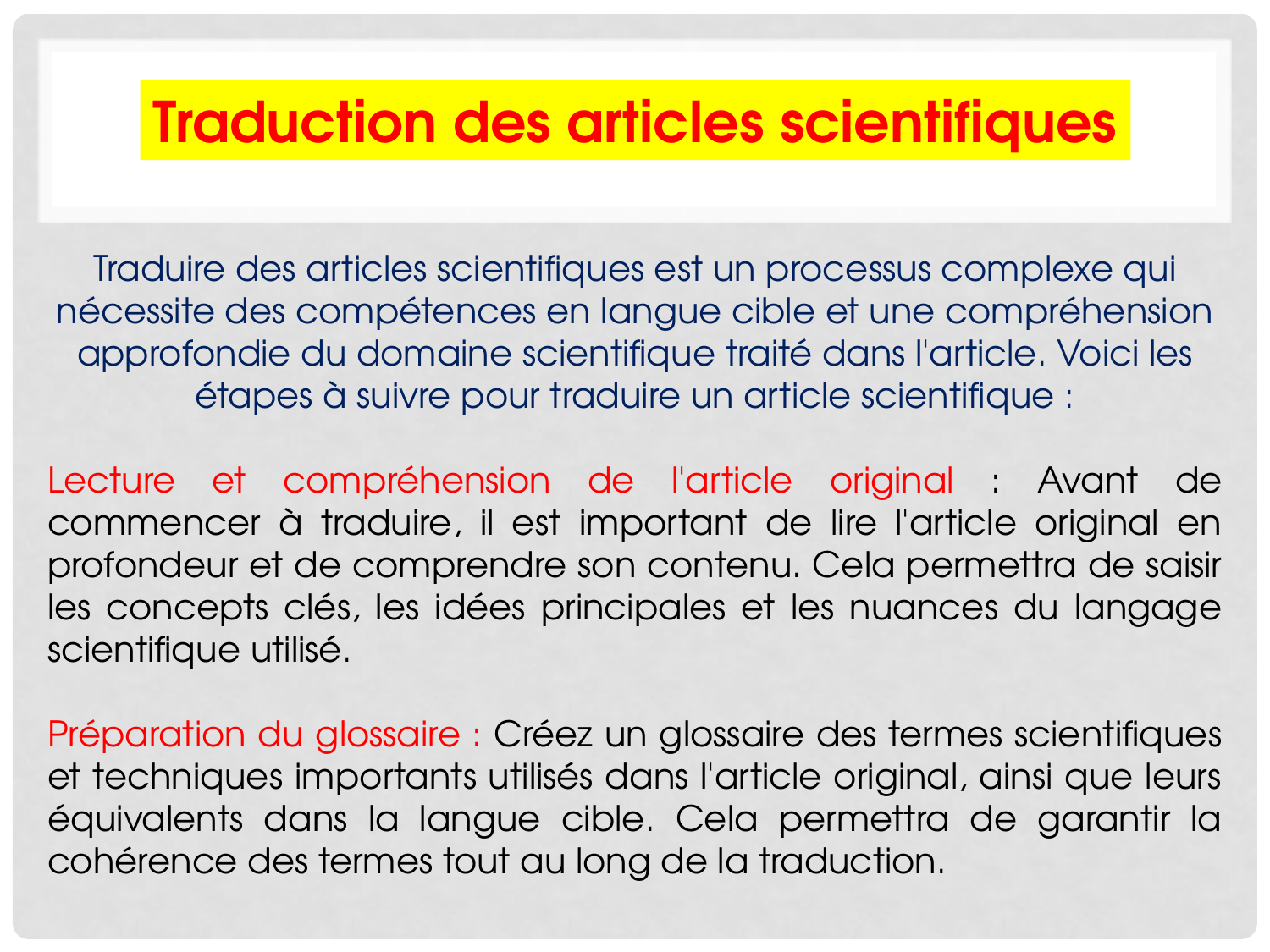

Traduction des articles scientifiques
Traduire des articles scientifiques est un processus complexe qui nécessite des compétences en langue cible et une compréhension approfondie du domaine scientifique traité dans l'article. Voici les étapes à suivre pour traduire un article scientifique :

Lecture et compréhension de l'article original : Avant de commencer à traduire, il est important de lire l'article original en profondeur et de comprendre son contenu. Cela permettra de saisir les concepts clés, les idées principales et les nuances du langage scientifique utilisé.

Préparation du glossaire : Créez un glossaire des termes scientifiques et techniques importants utilisés dans l'article original, ainsi que leurs équivalents dans la langue cible. Cela permettra de garantir la cohérence des termes tout au long de la traduction.